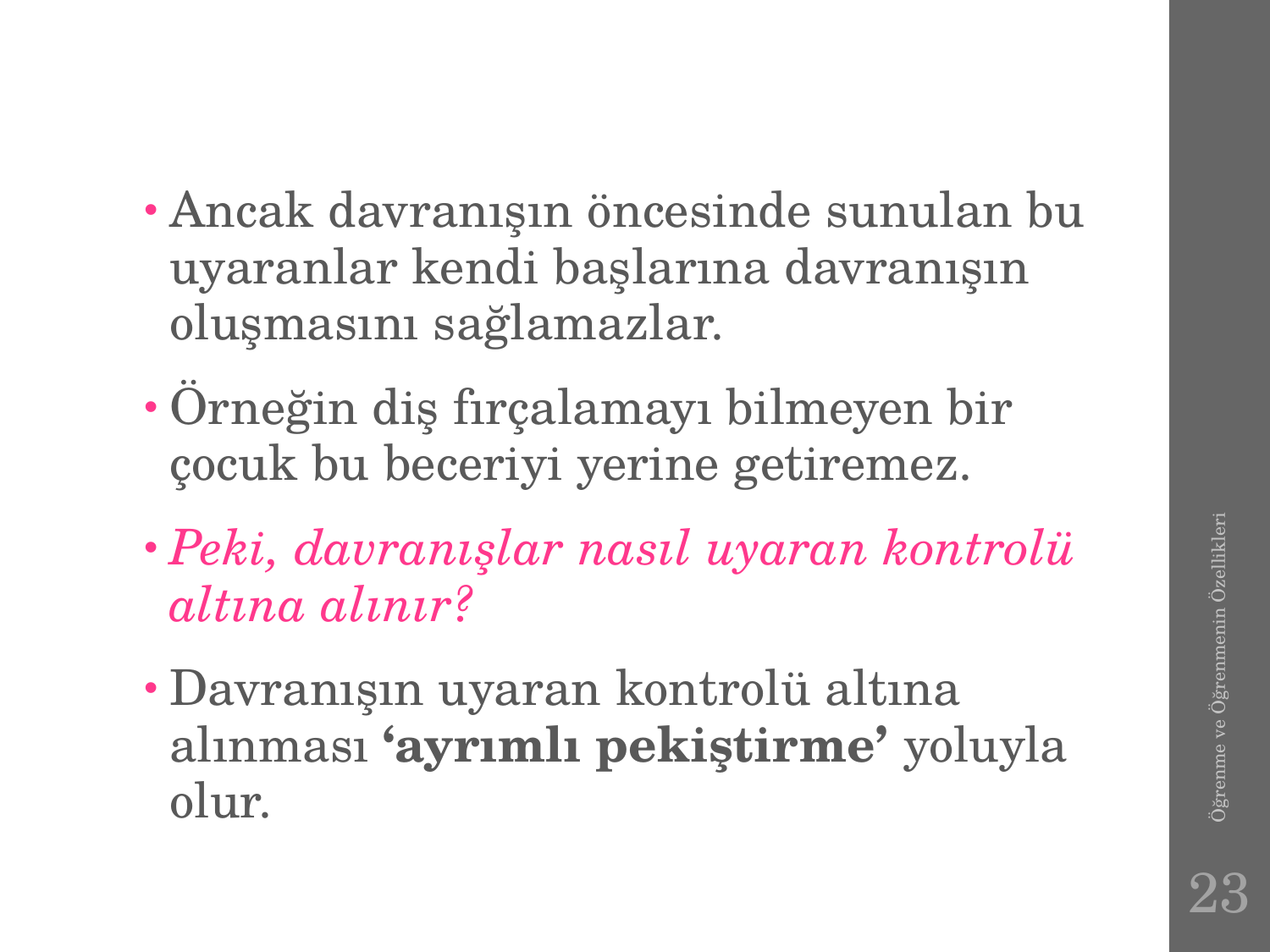

#
Ancak davranışın öncesinde sunulan bu uyaranlar kendi başlarına davranışın oluşmasını sağlamazlar.
Örneğin diş fırçalamayı bilmeyen bir çocuk bu beceriyi yerine getiremez.
Peki, davranışlar nasıl uyaran kontrolü altına alınır?
Davranışın uyaran kontrolü altına alınması ‘ayrımlı pekiştirme’ yoluyla olur.
Öğrenme ve Öğrenmenin Özellikleri
23